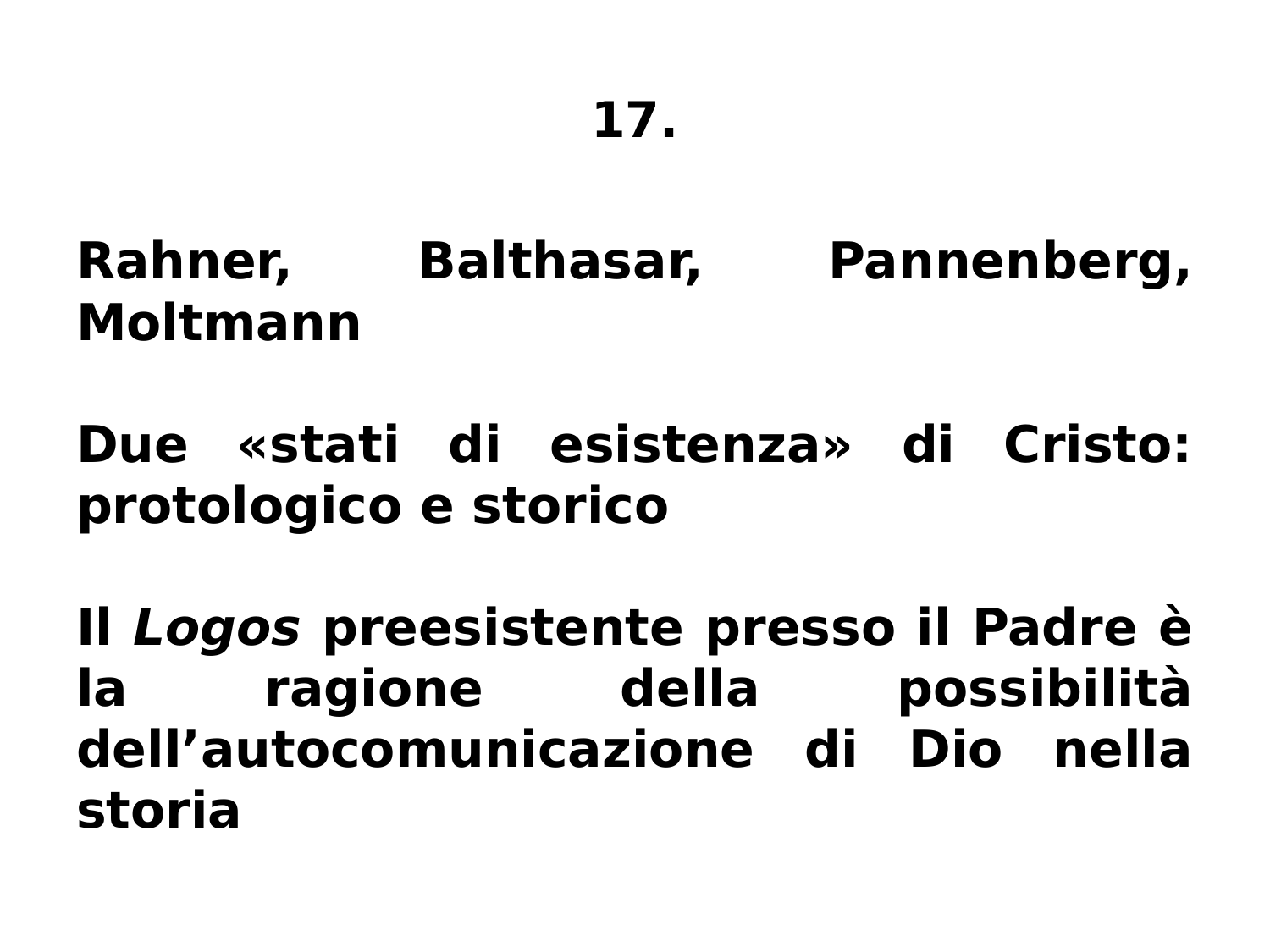

# 17.
Rahner, Balthasar, Pannenberg, Moltmann

Due «stati di esistenza» di Cristo: protologico e storico

Il Logos preesistente presso il Padre è la ragione della possibilità dell’autocomunicazione di Dio nella storia